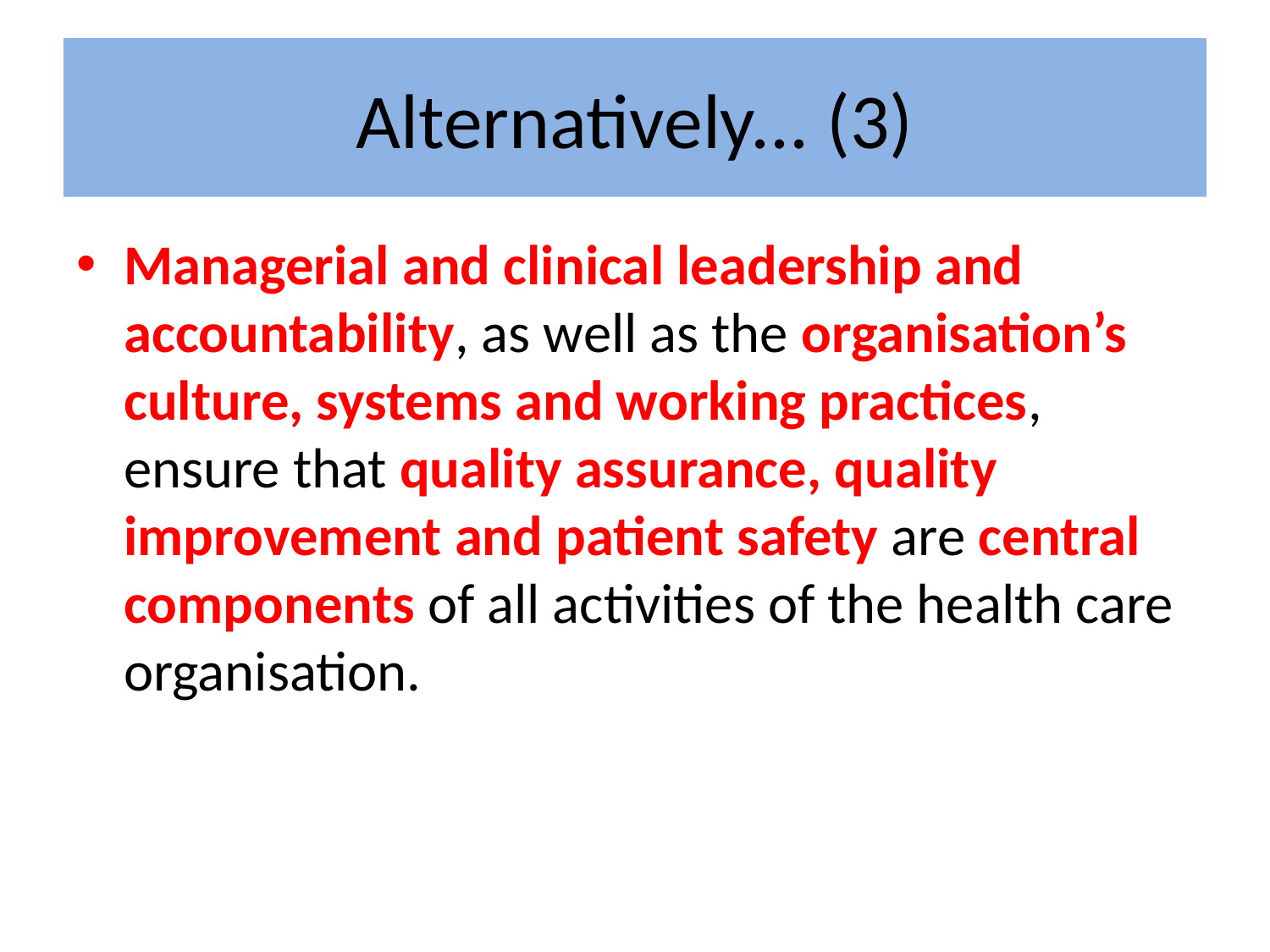

# Alternatively... (3)
Managerial and clinical leadership and accountability, as well as the organisation’s culture, systems and working practices, ensure that quality assurance, quality improvement and patient safety are central components of all activities of the health care organisation.